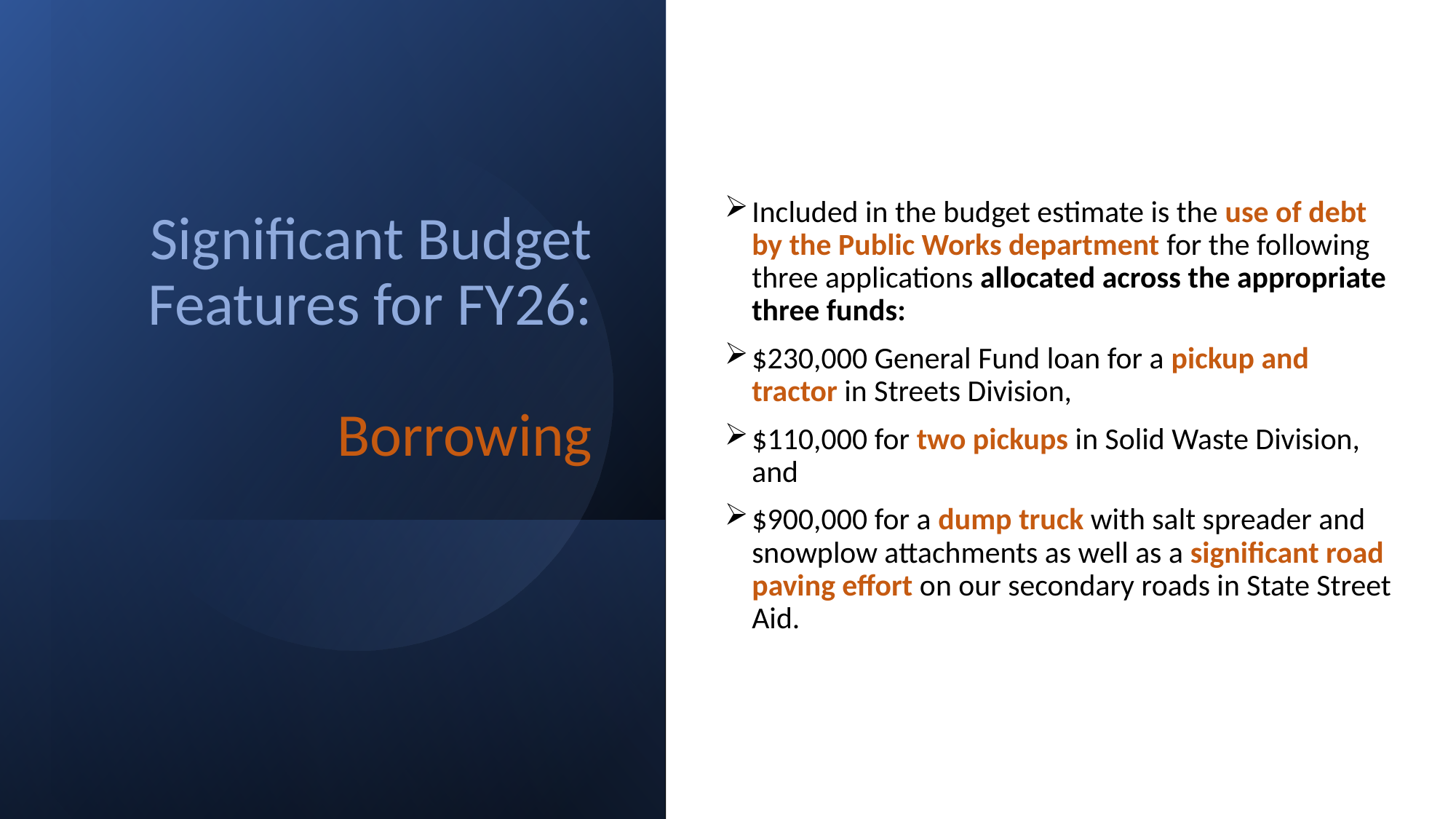

Included in the budget estimate is the use of debt by the Public Works department for the following three applications allocated across the appropriate three funds:
$230,000 General Fund loan for a pickup and tractor in Streets Division,
$110,000 for two pickups in Solid Waste Division, and
$900,000 for a dump truck with salt spreader and snowplow attachments as well as a significant road paving effort on our secondary roads in State Street Aid.

# Significant Budget Features for FY26: Borrowing